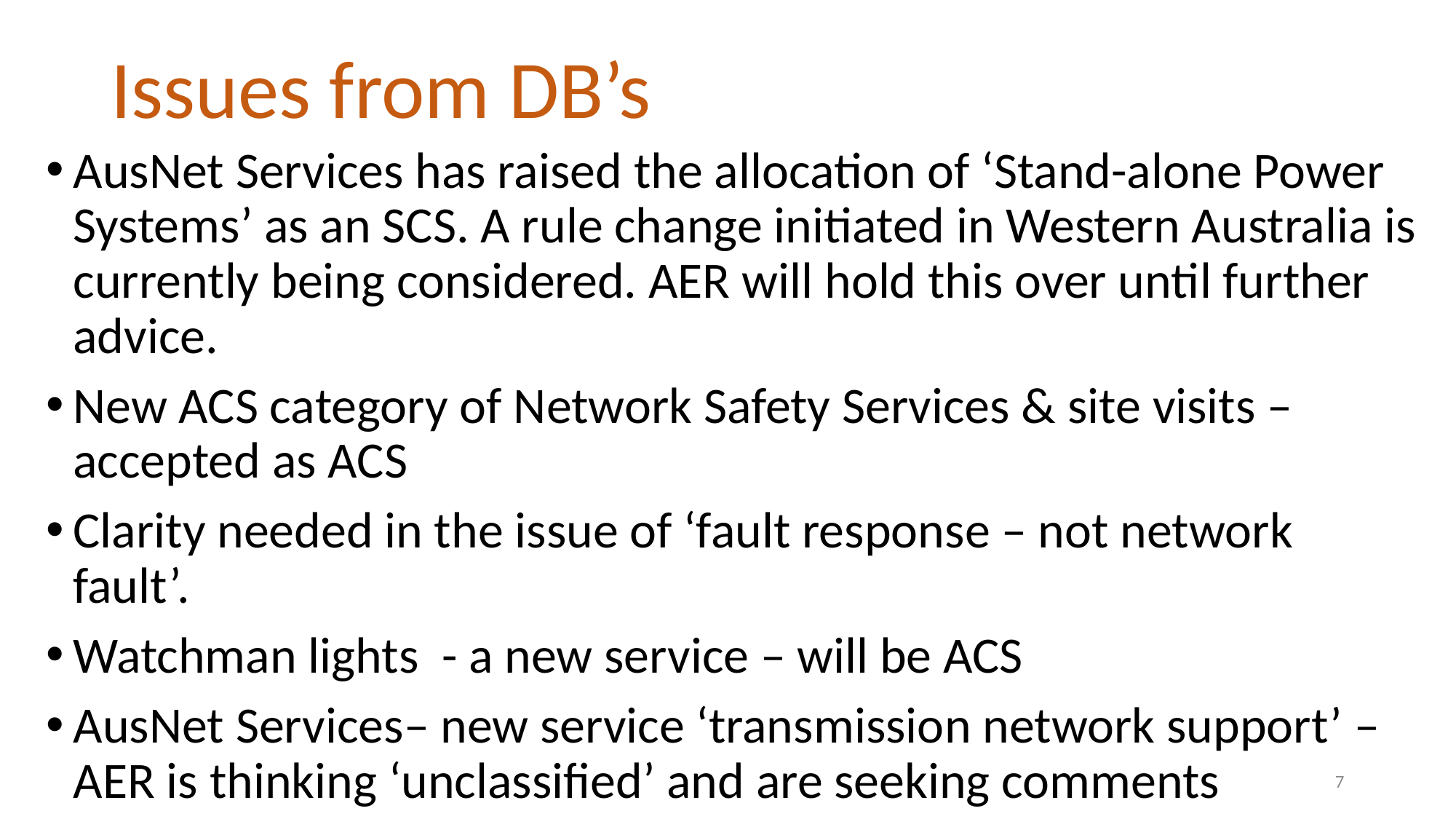

# Issues from DB’s
AusNet Services has raised the allocation of ‘Stand-alone Power Systems’ as an SCS. A rule change initiated in Western Australia is currently being considered. AER will hold this over until further advice.
New ACS category of Network Safety Services & site visits – accepted as ACS
Clarity needed in the issue of ‘fault response – not network fault’.
Watchman lights  - a new service – will be ACS
AusNet Services– new service ‘transmission network support’ – AER is thinking ‘unclassified’ and are seeking comments

7